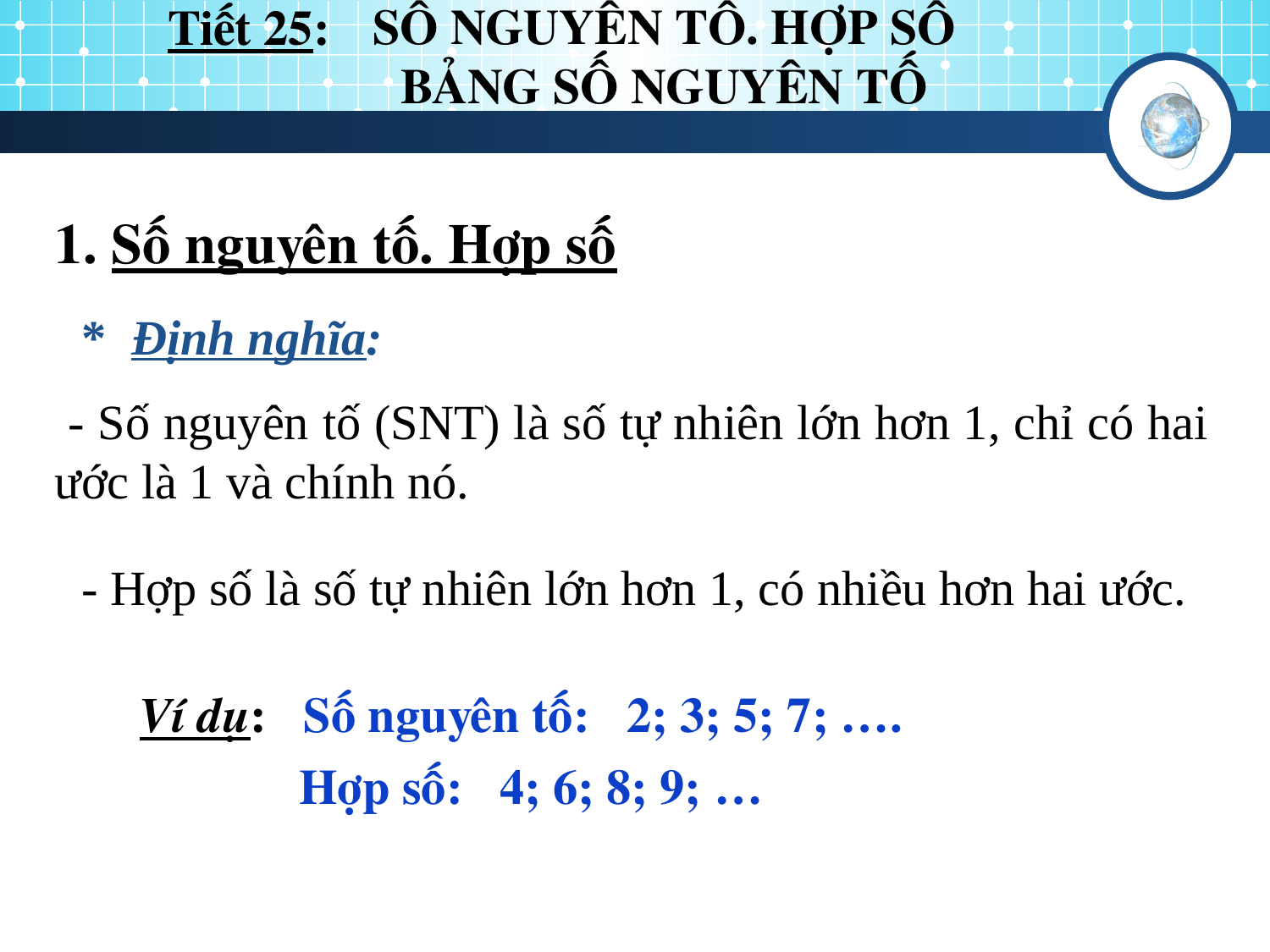

Tiết 25:
# SỐ NGUYÊN TỐ. HỢP SỐ BẢNG SỐ NGUYÊN TỐ
1. Số nguyên tố. Hợp số
*  Định nghĩa:
 - Số nguyên tố (SNT) là số tự nhiên lớn hơn 1, chỉ có hai ước là 1 và chính nó.
- Hợp số là số tự nhiên lớn hơn 1, có nhiều hơn hai ước.
Ví dụ:   Số nguyên tố:   2; 3; 5; 7; ….
Hợp số:   4; 6; 8; 9; …